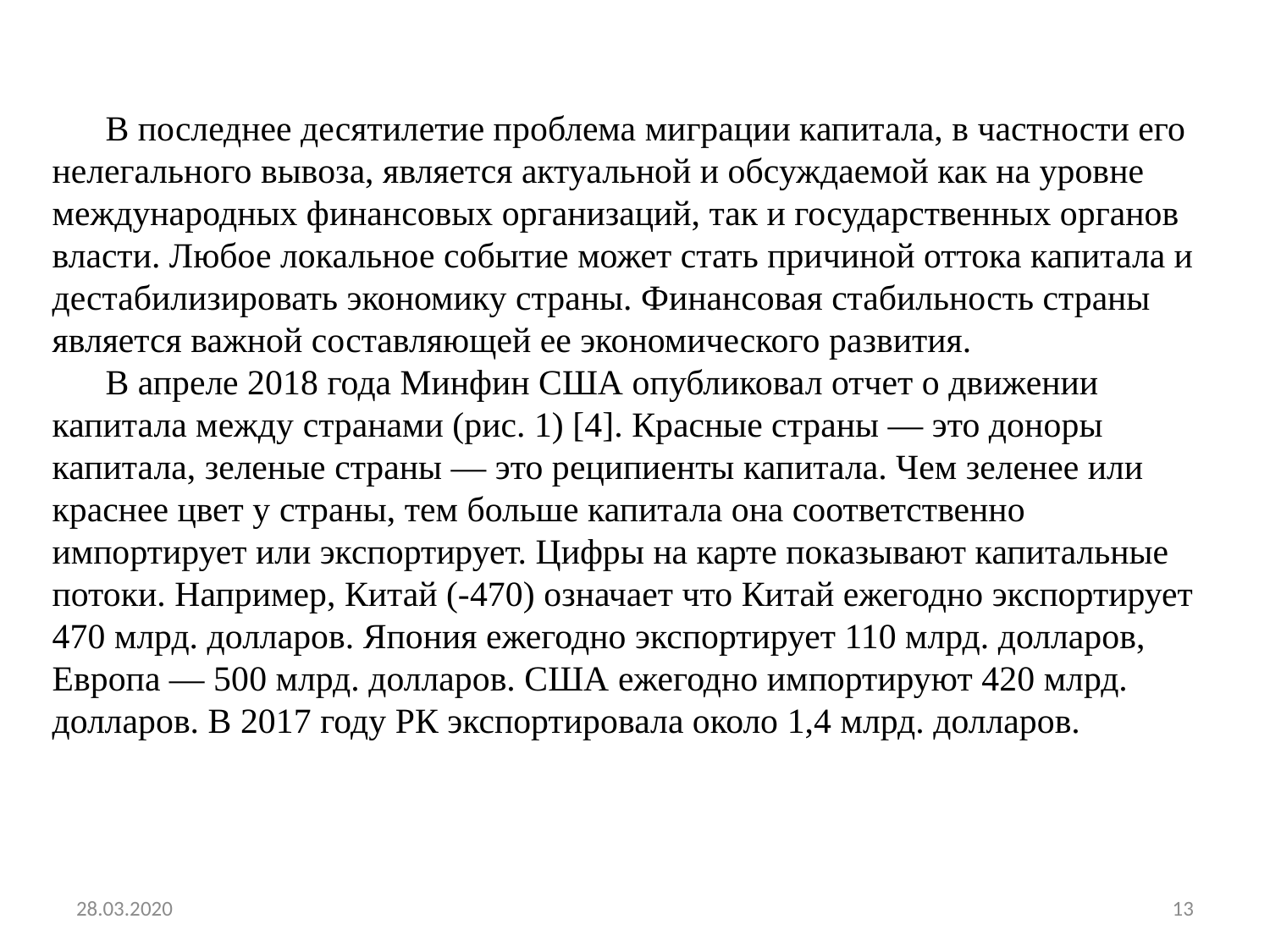

В последнее десятилетие проблема миграции капитала, в частности его нелегального вывоза, является актуальной и обсуждаемой как на уровне международных финансовых организаций, так и государственных органов власти. Любое локальное событие может стать причиной оттока капитала и дестабилизировать экономику страны. Финансовая стабильность страны является важной составляющей ее экономического развития.
      В апреле 2018 года Минфин США опубликовал отчет о движении капитала между странами (рис. 1) [4]. Красные страны — это доноры капитала, зеленые страны — это реципиенты капитала. Чем зеленее или краснее цвет у страны, тем больше капитала она соответственно импортирует или экспортирует. Цифры на карте показывают капитальные потоки. Например, Китай (-470) означает что Китай ежегодно экспортирует 470 млрд. долларов. Япония ежегодно экспортирует 110 млрд. долларов, Европа — 500 млрд. долларов. США ежегодно импортируют 420 млрд. долларов. В 2017 году РК экспортировала около 1,4 млрд. долларов.
28.03.2020
13